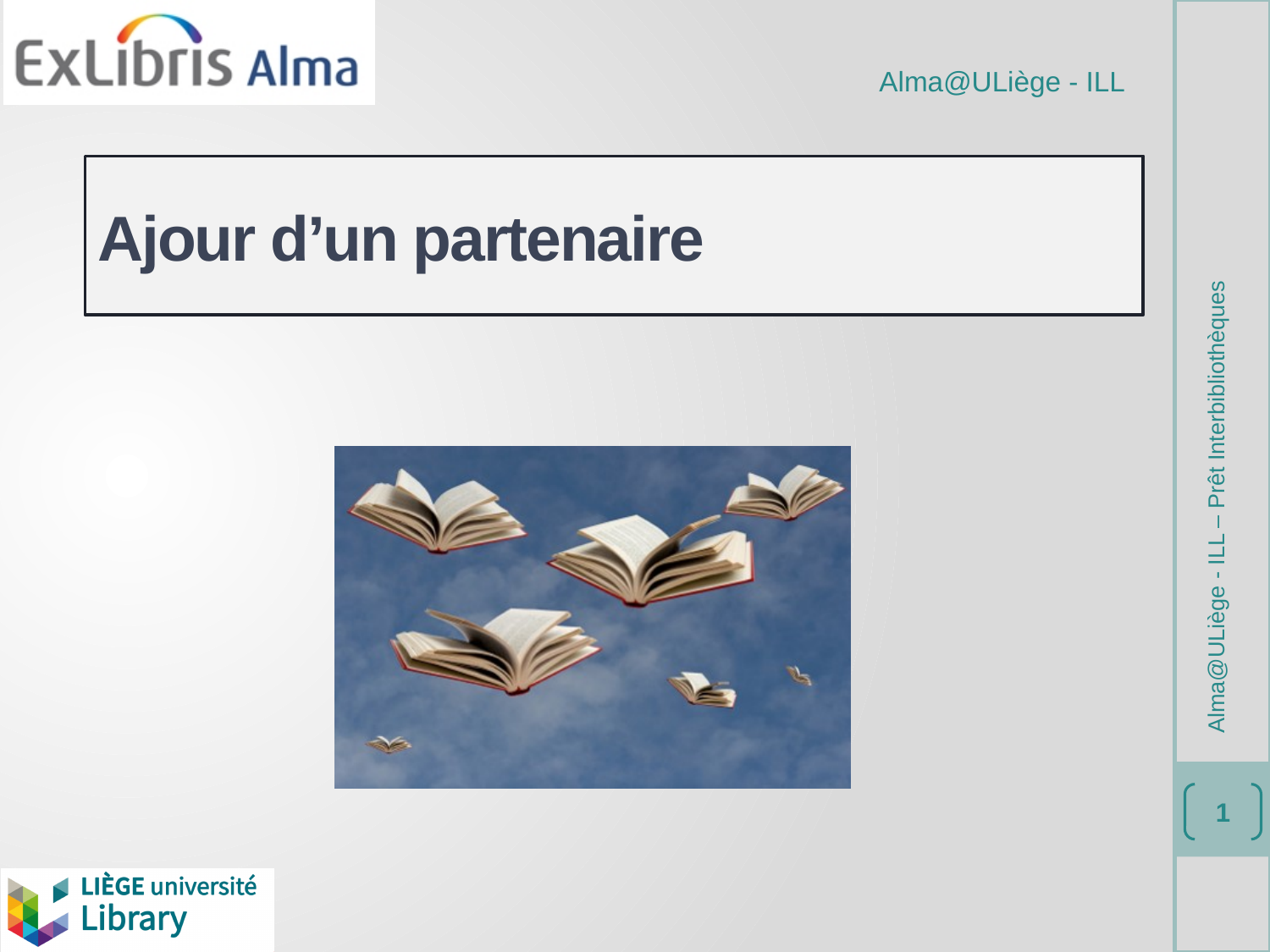

# Ajour d’un partenaire

Alma@ULiège - ILL – Prêt Interbibliothèques
1